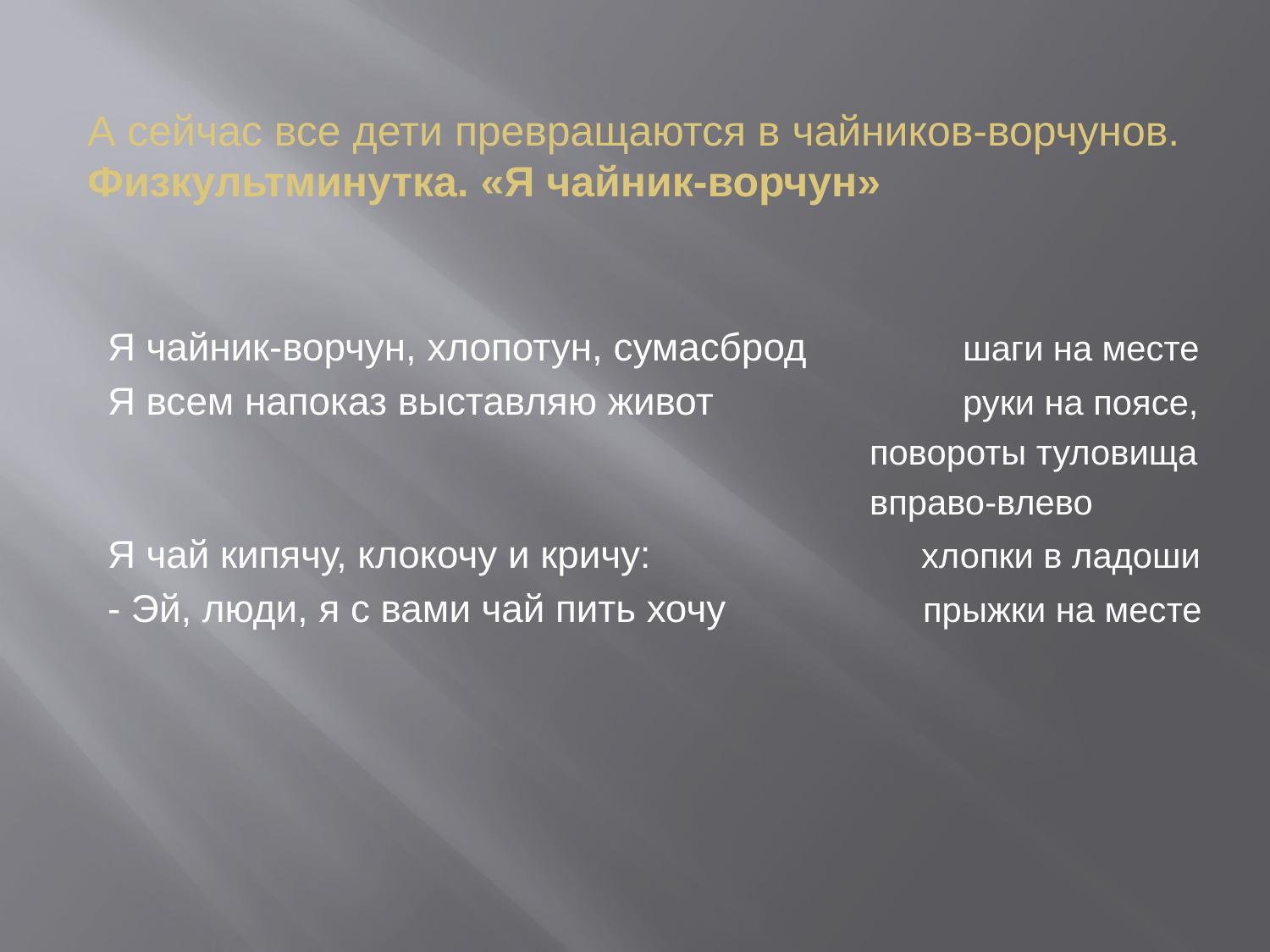

# А сейчас все дети превращаются в чайников-ворчунов. Физкультминутка. «Я чайник-ворчун»
Я чайник-ворчун, хлопотун, сумасброд                шаги на месте
Я всем напоказ выставляю живот                         руки на поясе,
                                             			повороты туловища
                                             			вправо-влево
Я чай кипячу, клокочу и кричу:                         хлопки в ладоши
- Эй, люди, я с вами чай пить хочу                    прыжки на месте